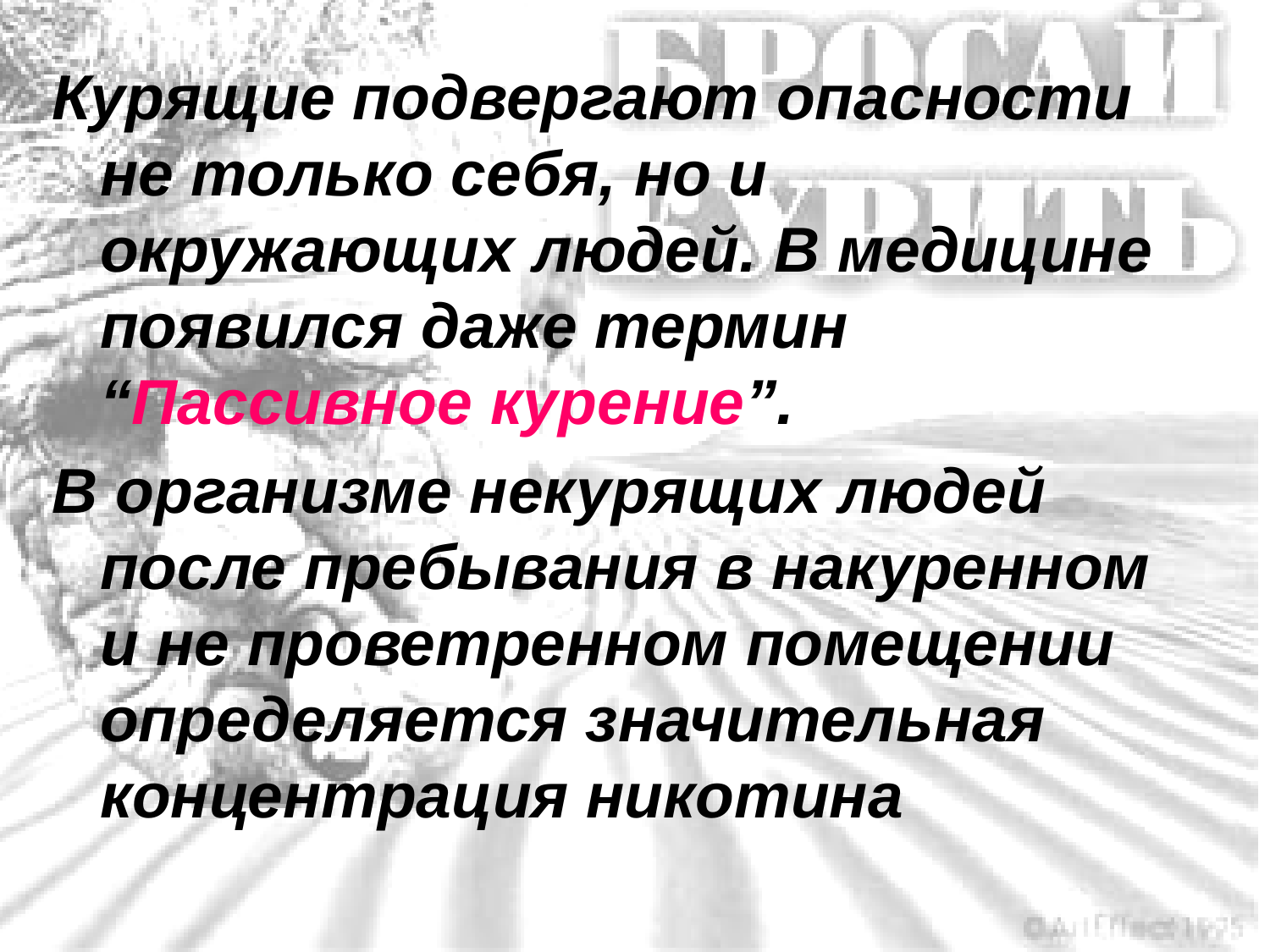

Курящие подвергают опасности не только себя, но и окружающих людей. В медицине появился даже термин “Пассивное курение”.
В организме некурящих людей после пребывания в накуренном и не проветренном помещении определяется значительная концентрация никотина